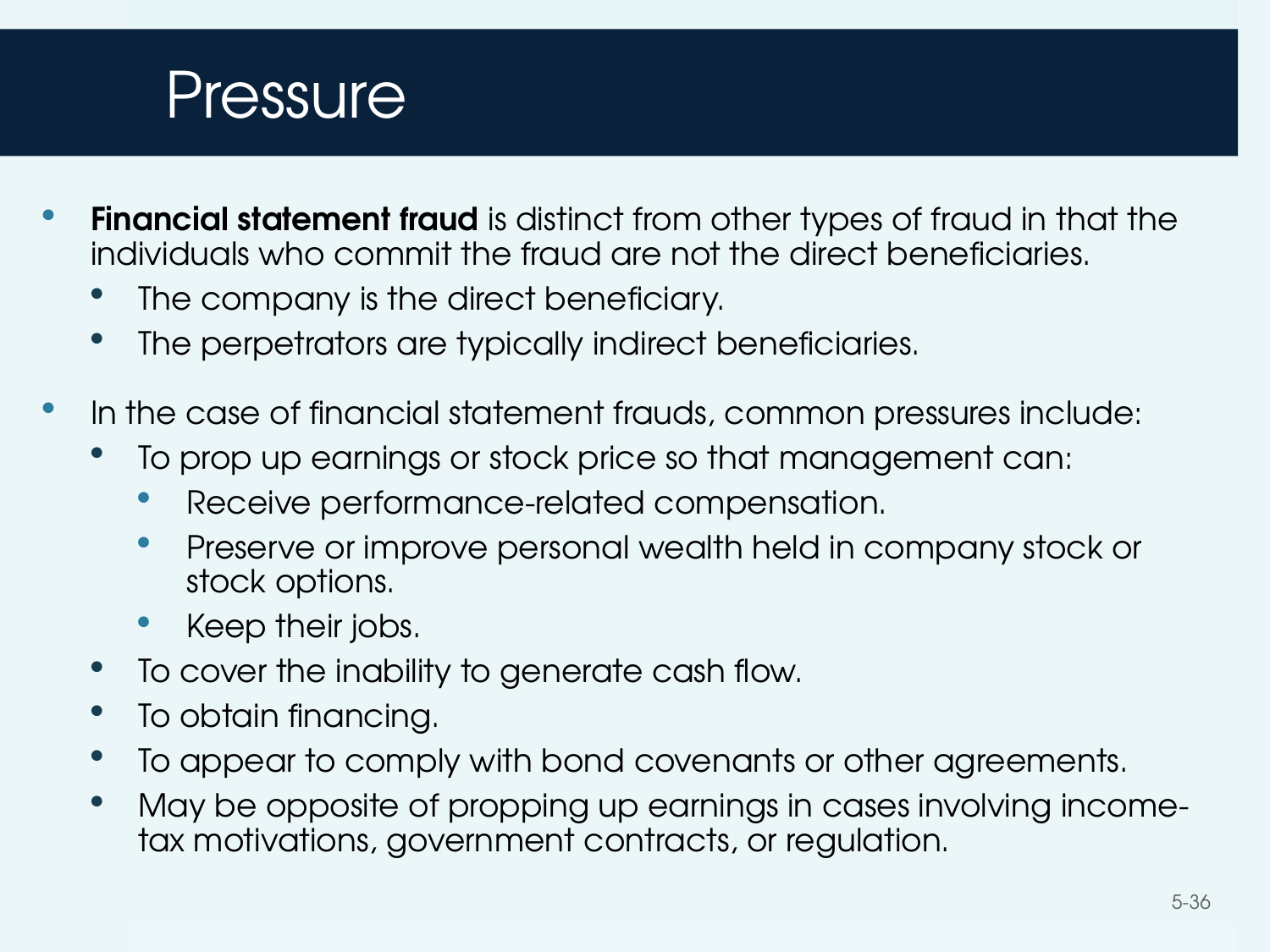

# Pressure
Financial statement fraud is distinct from other types of fraud in that the individuals who commit the fraud are not the direct beneficiaries.
The company is the direct beneficiary.
The perpetrators are typically indirect beneficiaries.
In the case of financial statement frauds, common pressures include:
To prop up earnings or stock price so that management can:
Receive performance-related compensation.
Preserve or improve personal wealth held in company stock or stock options.
Keep their jobs.
To cover the inability to generate cash flow.
To obtain financing.
To appear to comply with bond covenants or other agreements.
May be opposite of propping up earnings in cases involving income-tax motivations, government contracts, or regulation.
5-36